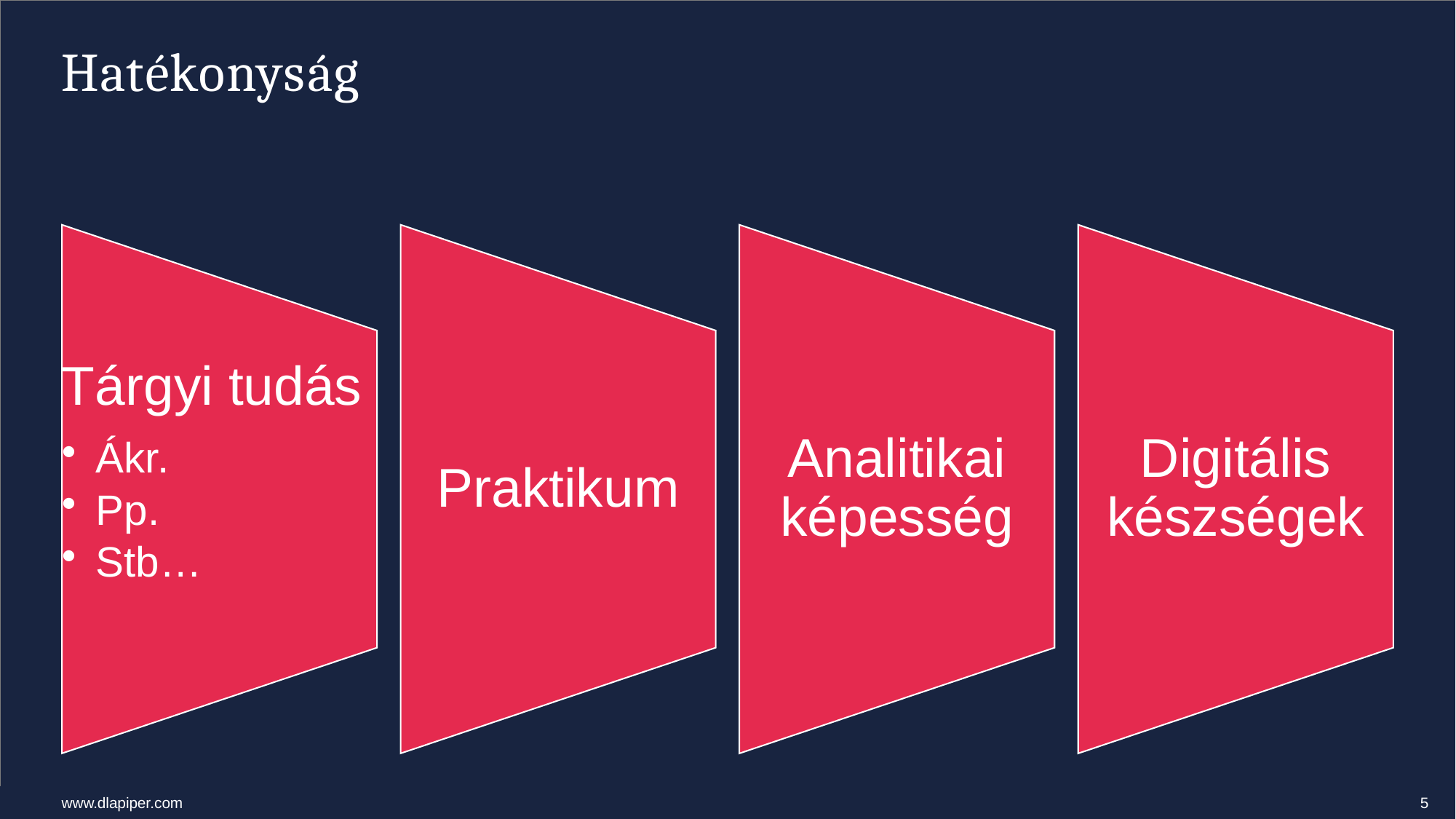

# Hatékonyság

Tárgyi tudás
Ákr.
Pp.
Stb…
Praktikum
Analitikai képesség
Digitális készségek
5